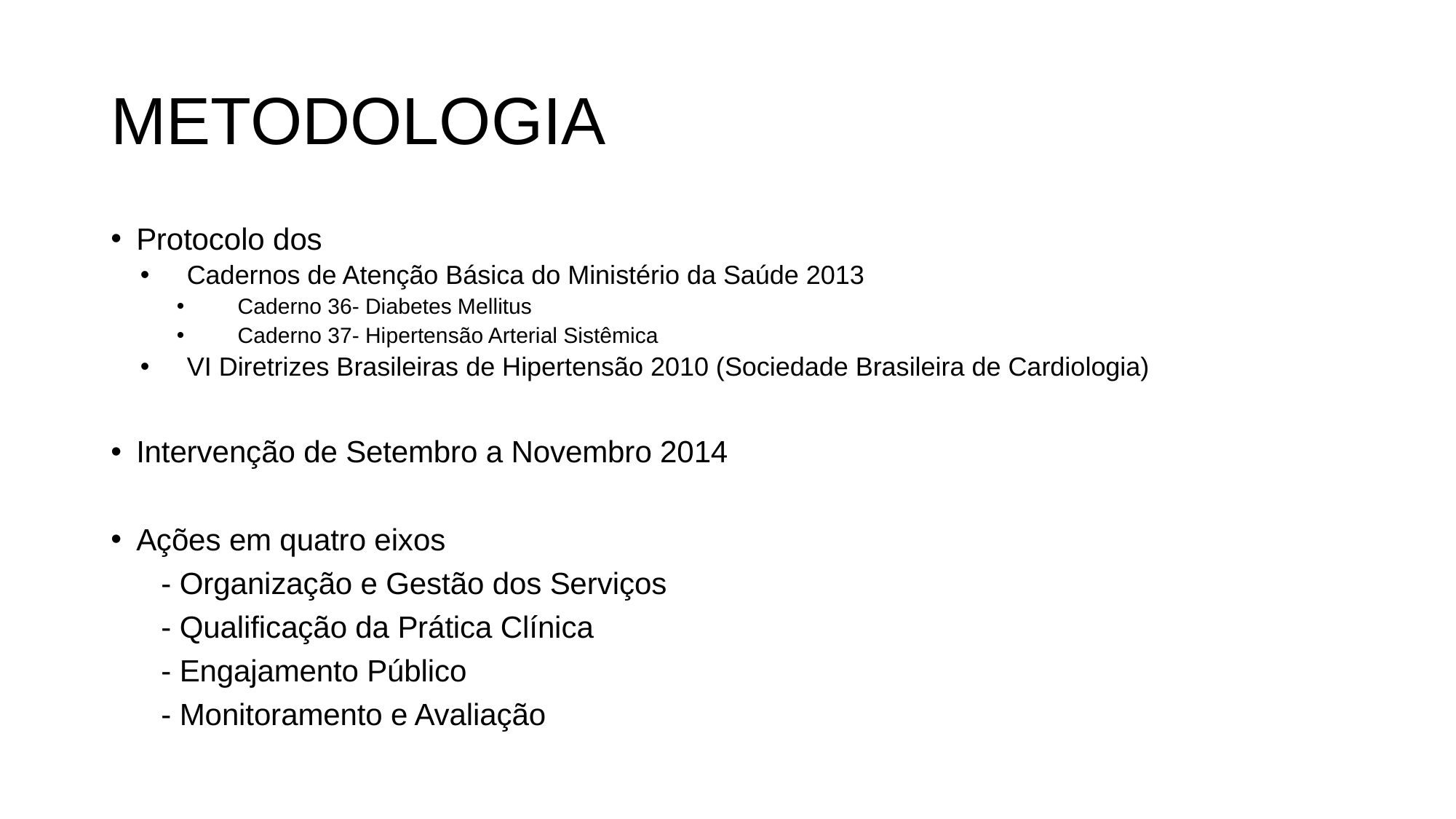

# METODOLOGIA
Protocolo dos
Cadernos de Atenção Básica do Ministério da Saúde 2013
Caderno 36- Diabetes Mellitus
Caderno 37- Hipertensão Arterial Sistêmica
VI Diretrizes Brasileiras de Hipertensão 2010 (Sociedade Brasileira de Cardiologia)

Intervenção de Setembro a Novembro 2014

Ações em quatro eixos
      - Organização e Gestão dos Serviços
      - Qualificação da Prática Clínica
      - Engajamento Público
      - Monitoramento e Avaliação